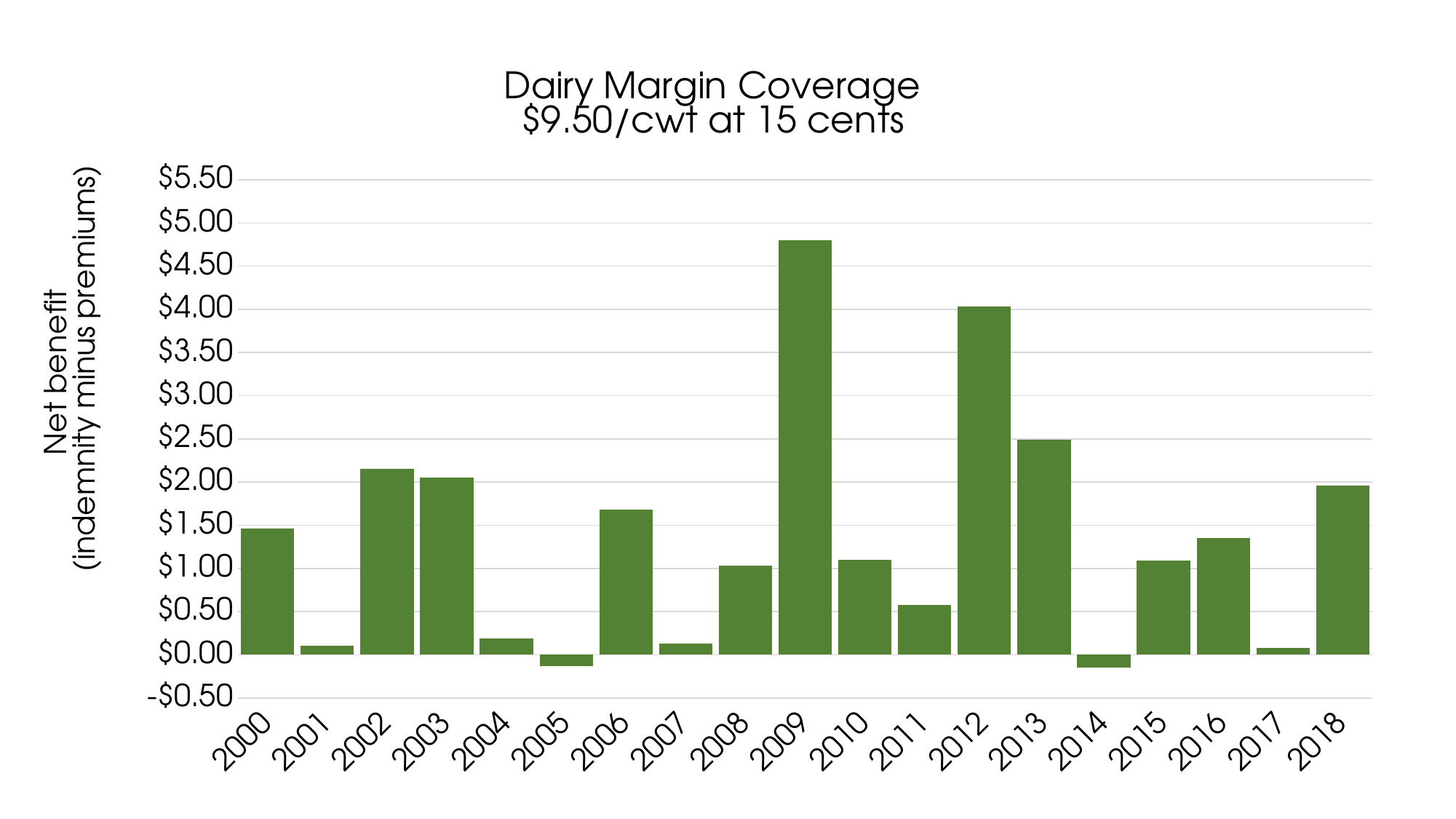

### Chart: Dairy Margin Coverage
$9.50/cwt at 15 cents

| Category | Annual net benefit |
|---|---|
| 2000 | 1.4609 |
| 2001 | 0.1052 |
| 2002 | 2.1538 |
| 2003 | 2.0518 |
| 2004 | 0.1901 |
| 2005 | -0.1299 |
| 2006 | 1.6794 |
| 2007 | 0.1295 |
| 2008 | 1.0332 |
| 2009 | 4.7973 |
| 2010 | 1.0986 |
| 2011 | 0.5727 |
| 2012 | 4.036 |
| 2013 | 2.4872 |
| 2014 | -0.15 |
| 2015 | 1.088 |
| 2016 | 1.3482 |
| 2017 | 0.0768 |
| 2018 | 1.9609 |